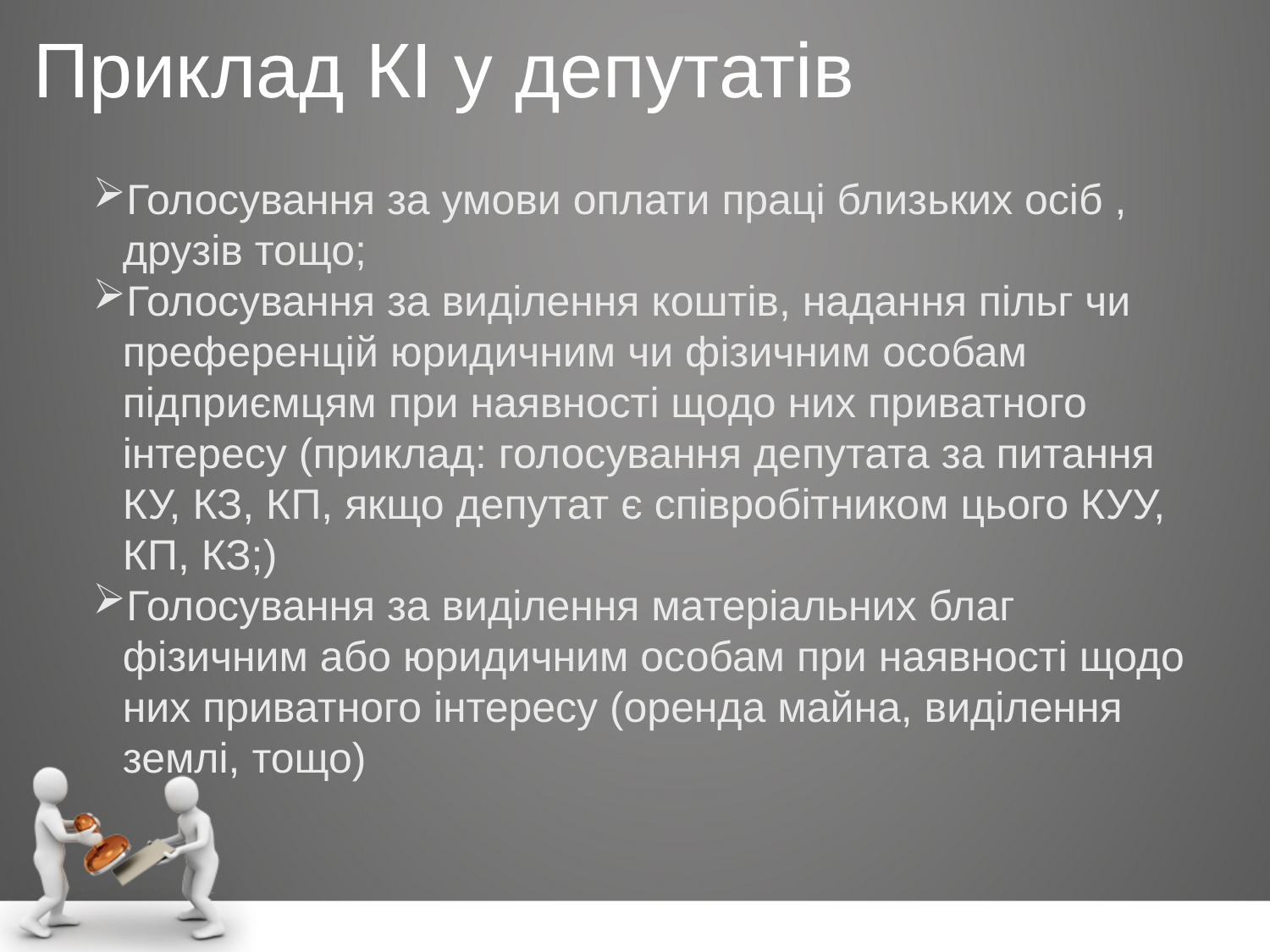

# Приклад КІ у депутатів
Голосування за умови оплати праці близьких осіб , друзів тощо;
Голосування за виділення коштів, надання пільг чи преференцій юридичним чи фізичним особам підприємцям при наявності щодо них приватного інтересу (приклад: голосування депутата за питання КУ, КЗ, КП, якщо депутат є співробітником цього КУУ, КП, КЗ;)
Голосування за виділення матеріальних благ фізичним або юридичним особам при наявності щодо них приватного інтересу (оренда майна, виділення землі, тощо)